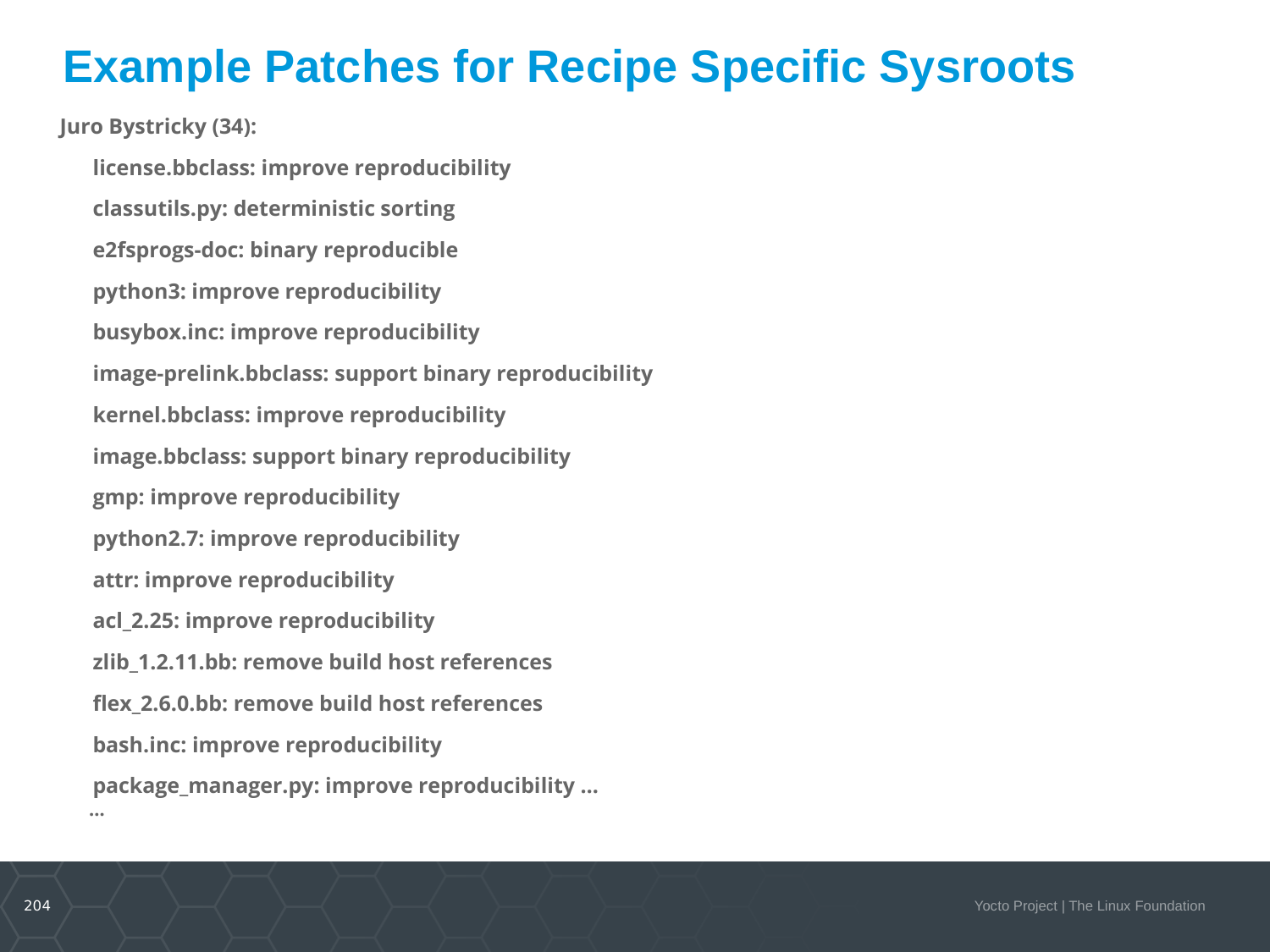

# Example Patches for Recipe Specific Sysroots
Juro Bystricky (34):
      license.bbclass: improve reproducibility
      classutils.py: deterministic sorting
      e2fsprogs-doc: binary reproducible
      python3: improve reproducibility
      busybox.inc: improve reproducibility
      image-prelink.bbclass: support binary reproducibility
      kernel.bbclass: improve reproducibility
      image.bbclass: support binary reproducibility
      gmp: improve reproducibility
      python2.7: improve reproducibility
      attr: improve reproducibility
      acl_2.25: improve reproducibility
      zlib_1.2.11.bb: remove build host references
      flex_2.6.0.bb: remove build host references
      bash.inc: improve reproducibility
      package_manager.py: improve reproducibility …
      …